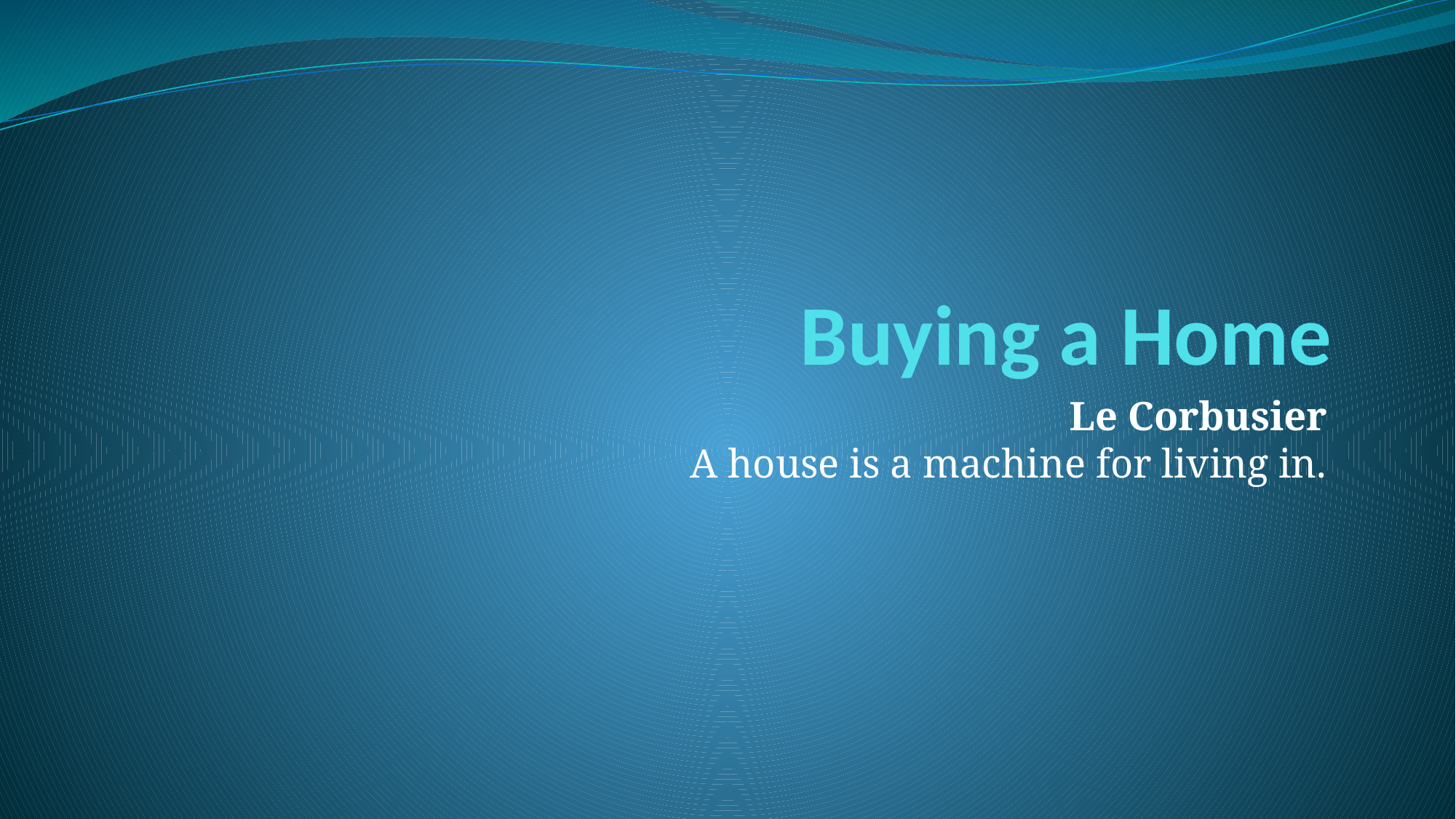

# Buying a Home
Le Corbusier
A house is a machine for living in.